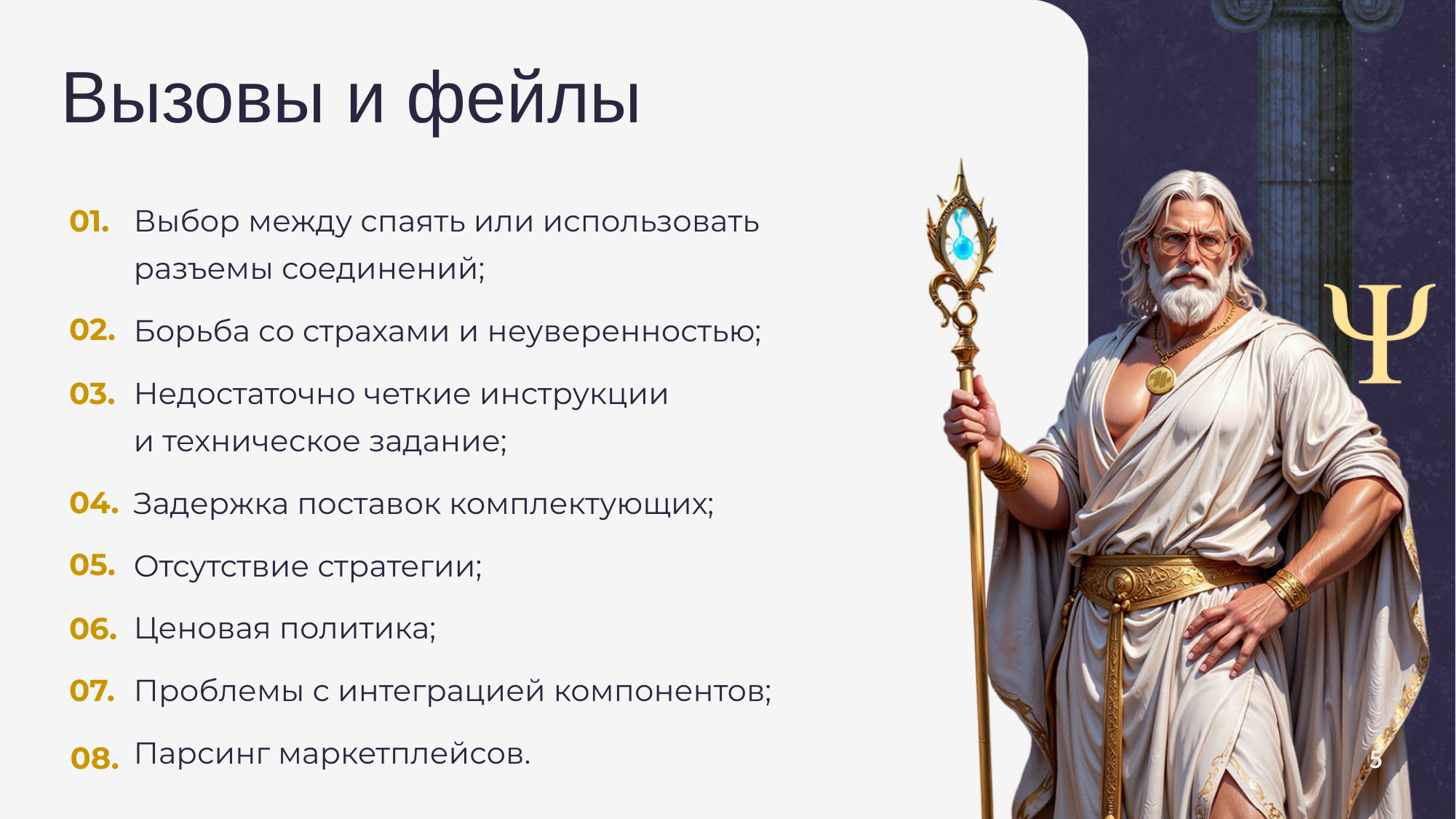

# Вызовы и фейлы
01.
Выбор между спаять или использовать разъемы соединений;
Борьба со страхами и неуверенностью;
Недостаточно четкие инструкции
и техническое задание;
Задержка поставок комплектующих;
Отсутствие стратегии;
Ценовая политика;
Проблемы с интеграцией компонентов;
Парсинг маркетплейсов.

02.
03.
04.
05.
06.
07.
08.
5